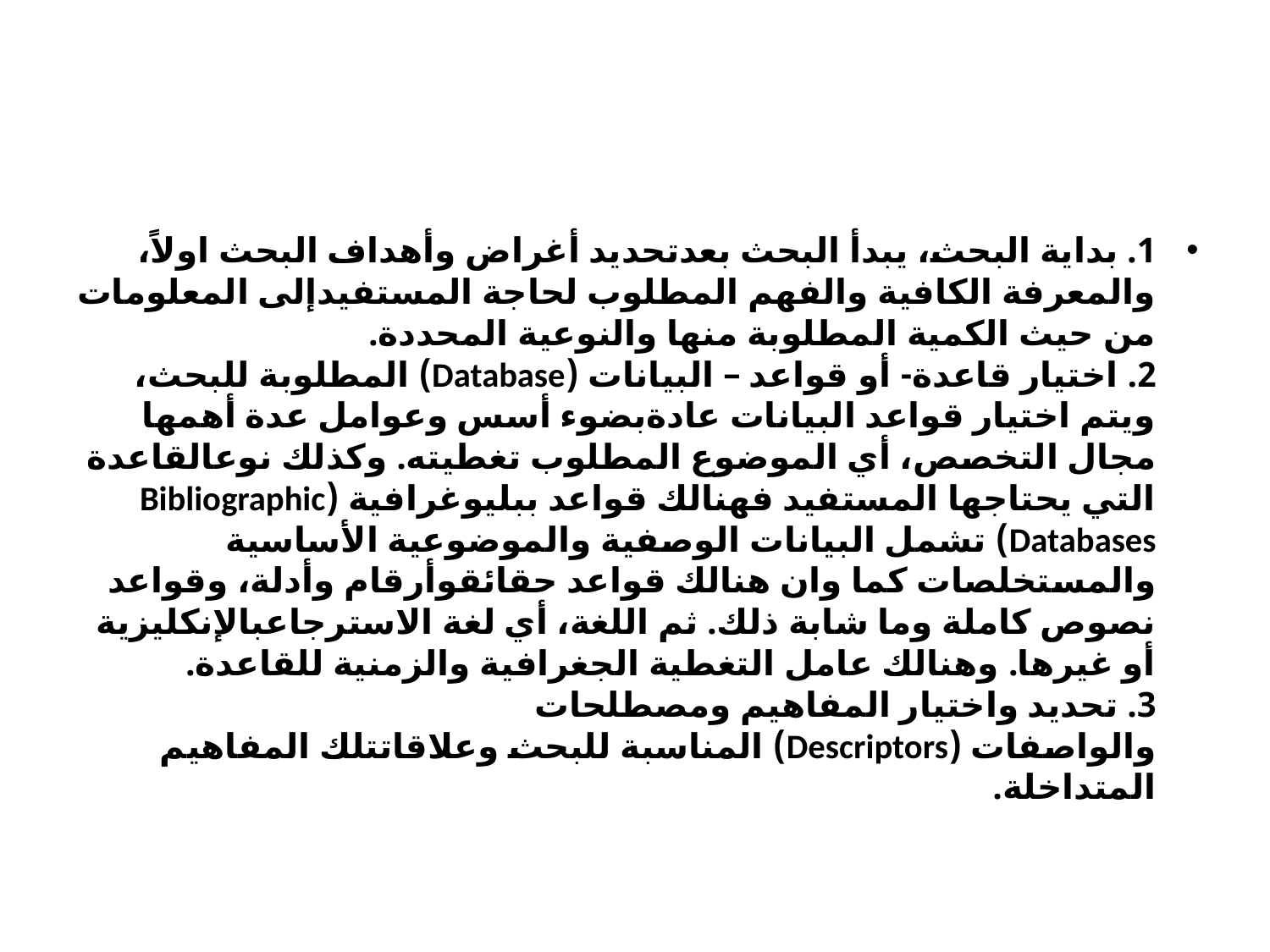

#
1. بداية البحث، يبدأ البحث بعدتحديد أغراض وأهداف البحث اولاً، والمعرفة الكافية والفهم المطلوب لحاجة المستفيدإلى المعلومات من حيث الكمية المطلوبة منها والنوعية المحددة.
2. اختيار قاعدة- أو قواعد – البيانات (Database) المطلوبة للبحث، ويتم اختيار قواعد البيانات عادةبضوء أسس وعوامل عدة أهمها مجال التخصص، أي الموضوع المطلوب تغطيته. وكذلك نوعالقاعدة التي يحتاجها المستفيد فهنالك قواعد ببليوغرافية (Bibliographic Databases) تشمل البيانات الوصفية والموضوعية الأساسية والمستخلصات كما وان هنالك قواعد حقائقوأرقام وأدلة، وقواعد نصوص كاملة وما شابة ذلك. ثم اللغة، أي لغة الاسترجاعبالإنكليزية أو غيرها. وهنالك عامل التغطية الجغرافية والزمنية للقاعدة.
3. تحديد واختيار المفاهيم ومصطلحات والواصفات (Descriptors) المناسبة للبحث وعلاقاتتلك المفاهيم المتداخلة.